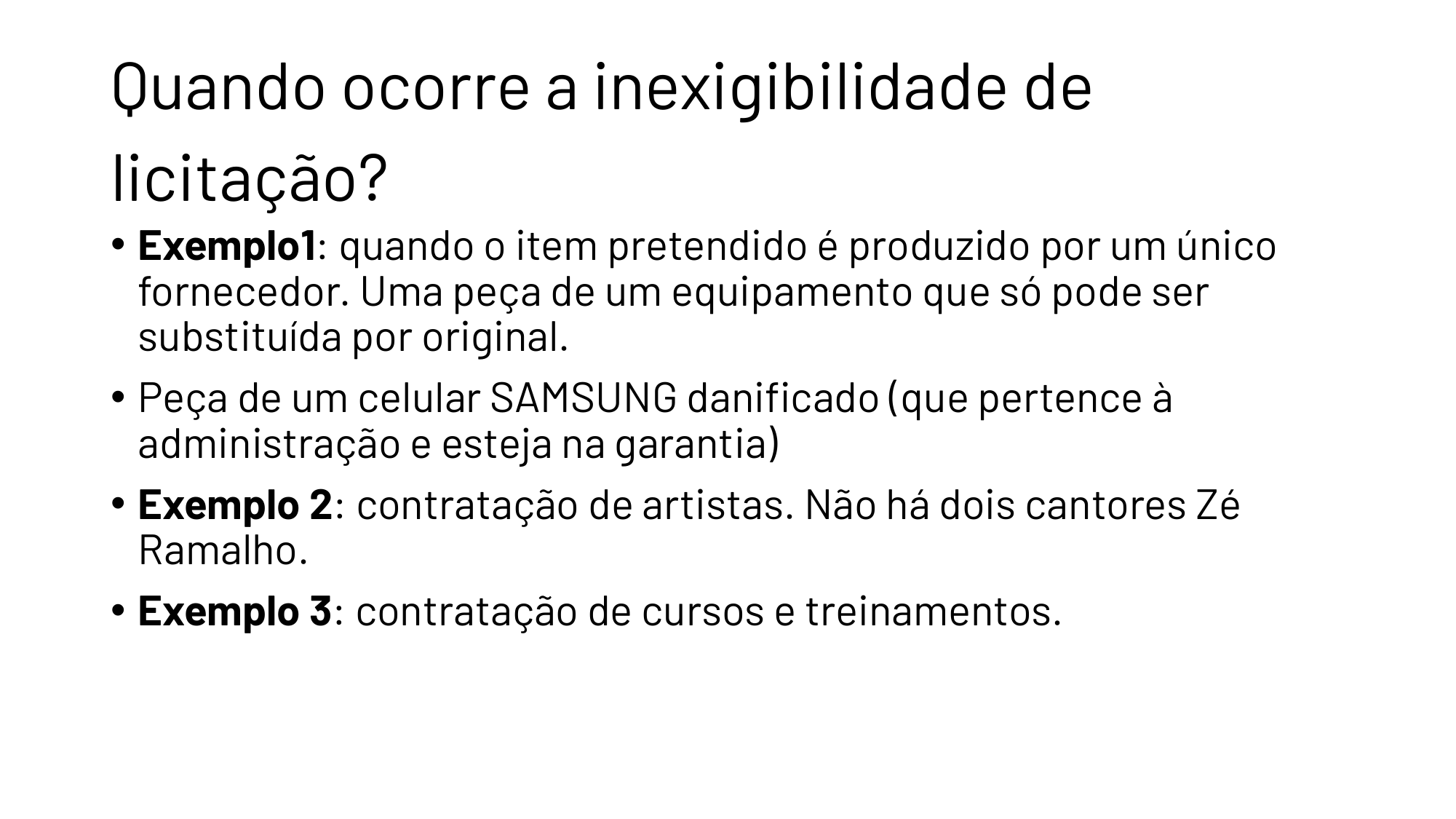

# Quando ocorre a inexigibilidade de licitação?
Exemplo1: quando o item pretendido é produzido por um único fornecedor. Uma peça de um equipamento que só pode ser substituída por original.
Peça de um celular SAMSUNG danificado (que pertence à administração e esteja na garantia)
Exemplo 2: contratação de artistas. Não há dois cantores Zé Ramalho.
Exemplo 3: contratação de cursos e treinamentos.